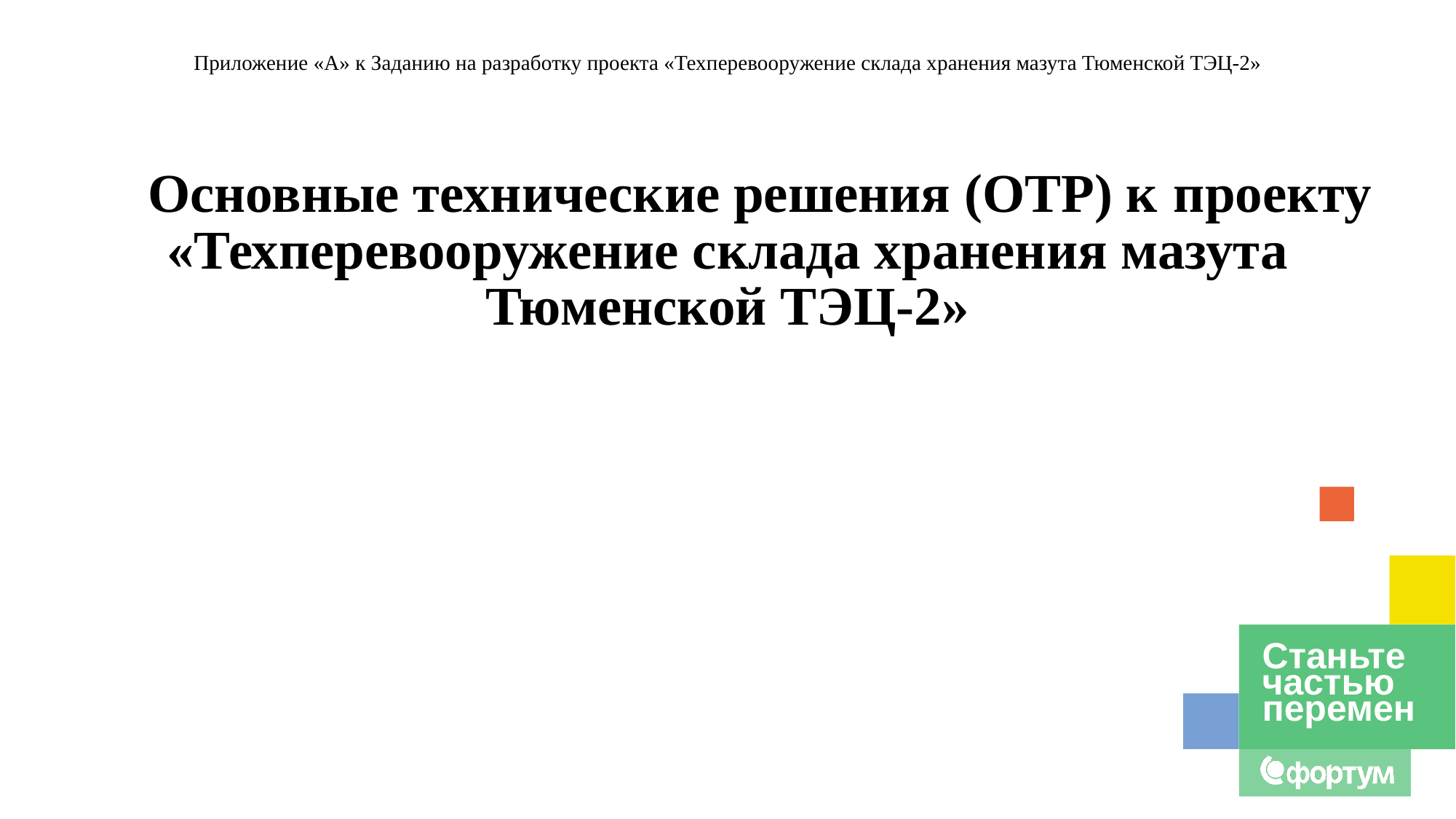

Приложение «А» к Заданию на разработку проекта «Техперевооружение склада хранения мазута Тюменской ТЭЦ-2»
# Основные технические решения (ОТР) к проекту «Техперевооружение склада хранения мазута Тюменской ТЭЦ-2»
1